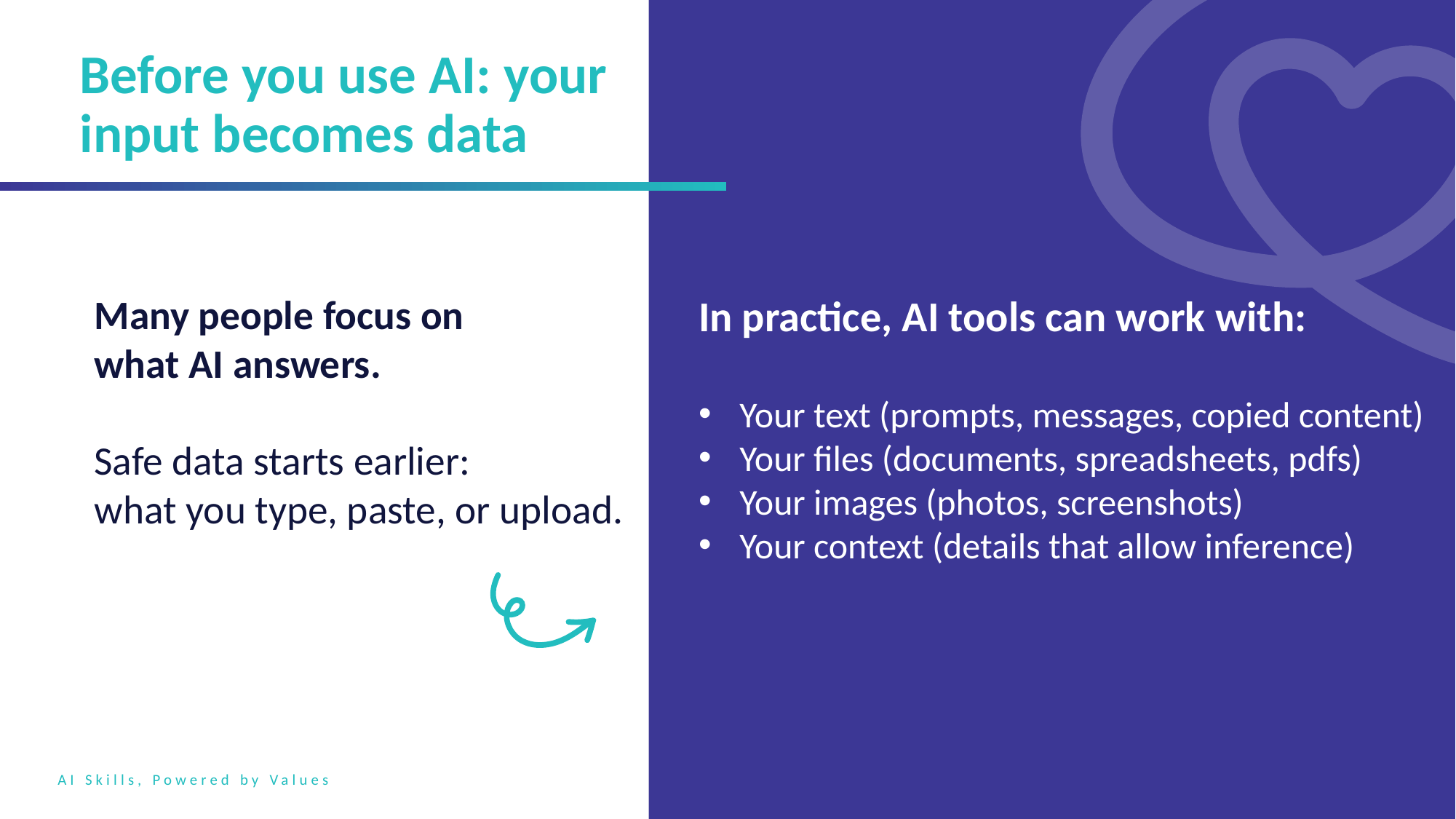

Before you use AI: your input becomes data

Many people focus on
what AI answers.

Safe data starts earlier:
what you type, paste, or upload.

In practice, AI tools can work with:

Your text (prompts, messages, copied content)
Your files (documents, spreadsheets, pdfs)
Your images (photos, screenshots)
Your context (details that allow inference)